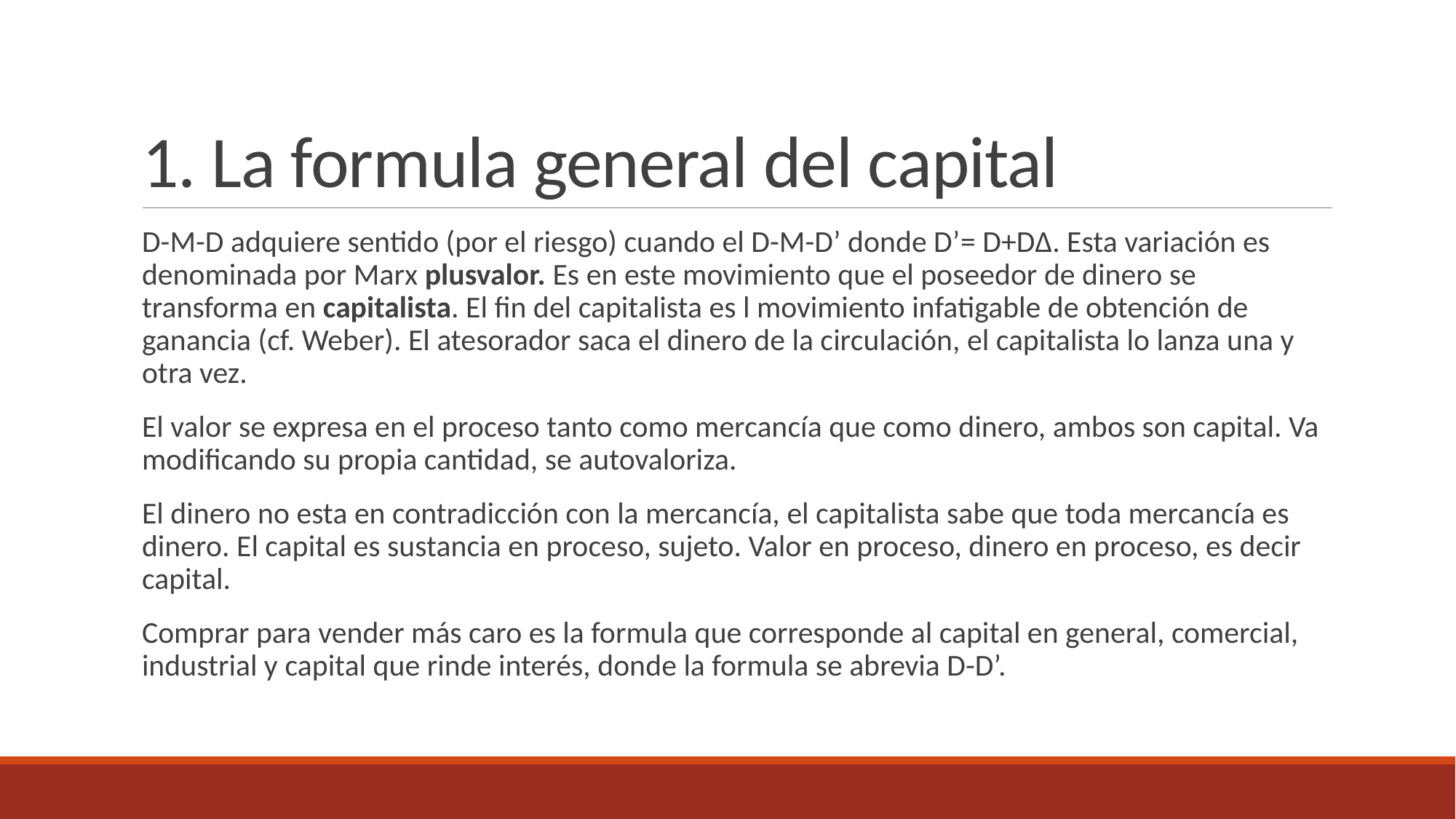

# 1. La formula general del capital
D-M-D adquiere sentido (por el riesgo) cuando el D-M-D’ donde D’= D+DΔ. Esta variación es denominada por Marx plusvalor. Es en este movimiento que el poseedor de dinero se transforma en capitalista. El fin del capitalista es l movimiento infatigable de obtención de ganancia (cf. Weber). El atesorador saca el dinero de la circulación, el capitalista lo lanza una y otra vez.
El valor se expresa en el proceso tanto como mercancía que como dinero, ambos son capital. Va modificando su propia cantidad, se autovaloriza.
El dinero no esta en contradicción con la mercancía, el capitalista sabe que toda mercancía es dinero. El capital es sustancia en proceso, sujeto. Valor en proceso, dinero en proceso, es decir capital.
Comprar para vender más caro es la formula que corresponde al capital en general, comercial, industrial y capital que rinde interés, donde la formula se abrevia D-D’.